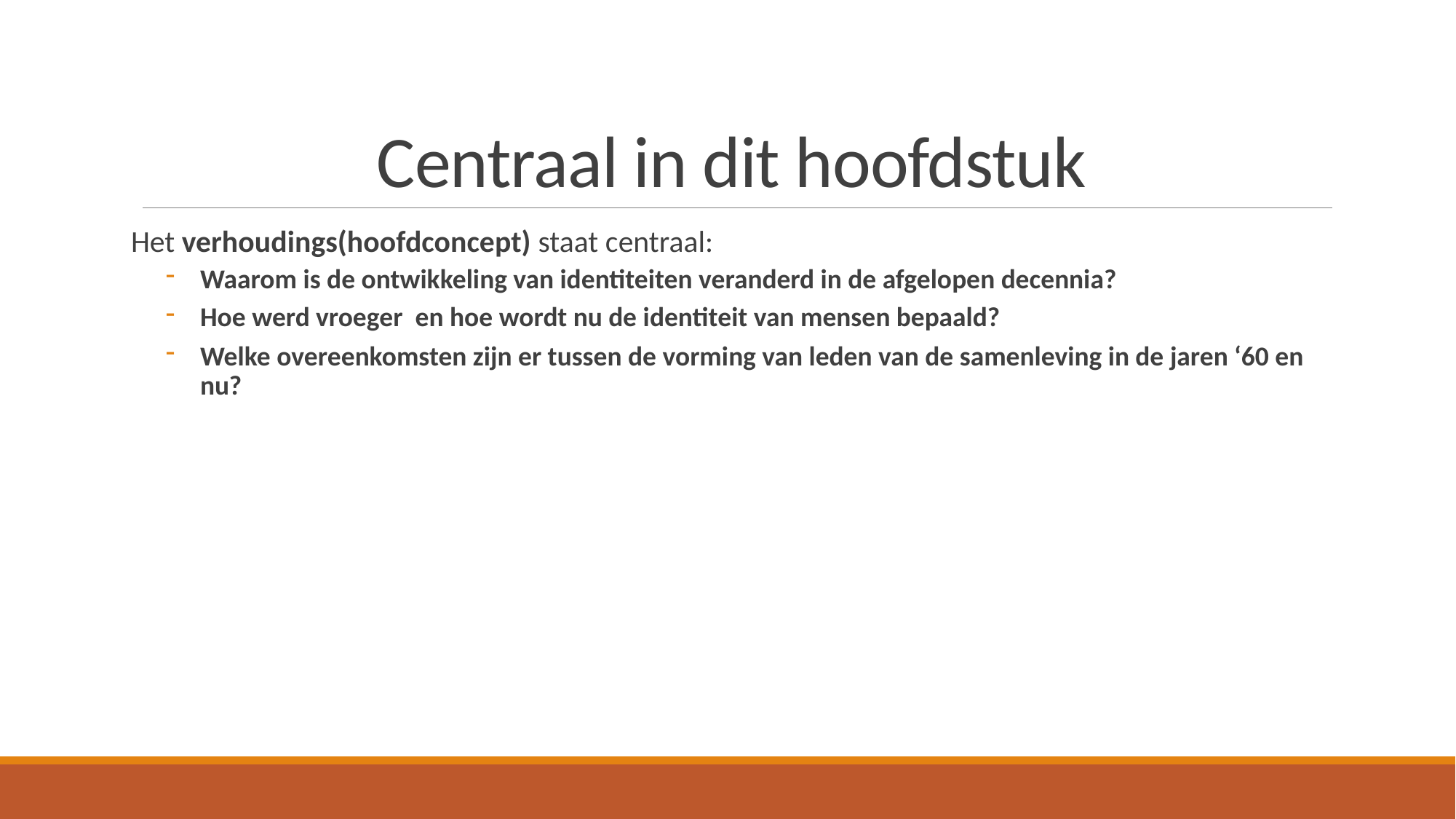

# Centraal in dit hoofdstuk
Het verhoudings(hoofdconcept) staat centraal:
Waarom is de ontwikkeling van identiteiten veranderd in de afgelopen decennia?
Hoe werd vroeger  en hoe wordt nu de identiteit van mensen bepaald?
Welke overeenkomsten zijn er tussen de vorming van leden van de samenleving in de jaren ‘60 en nu?